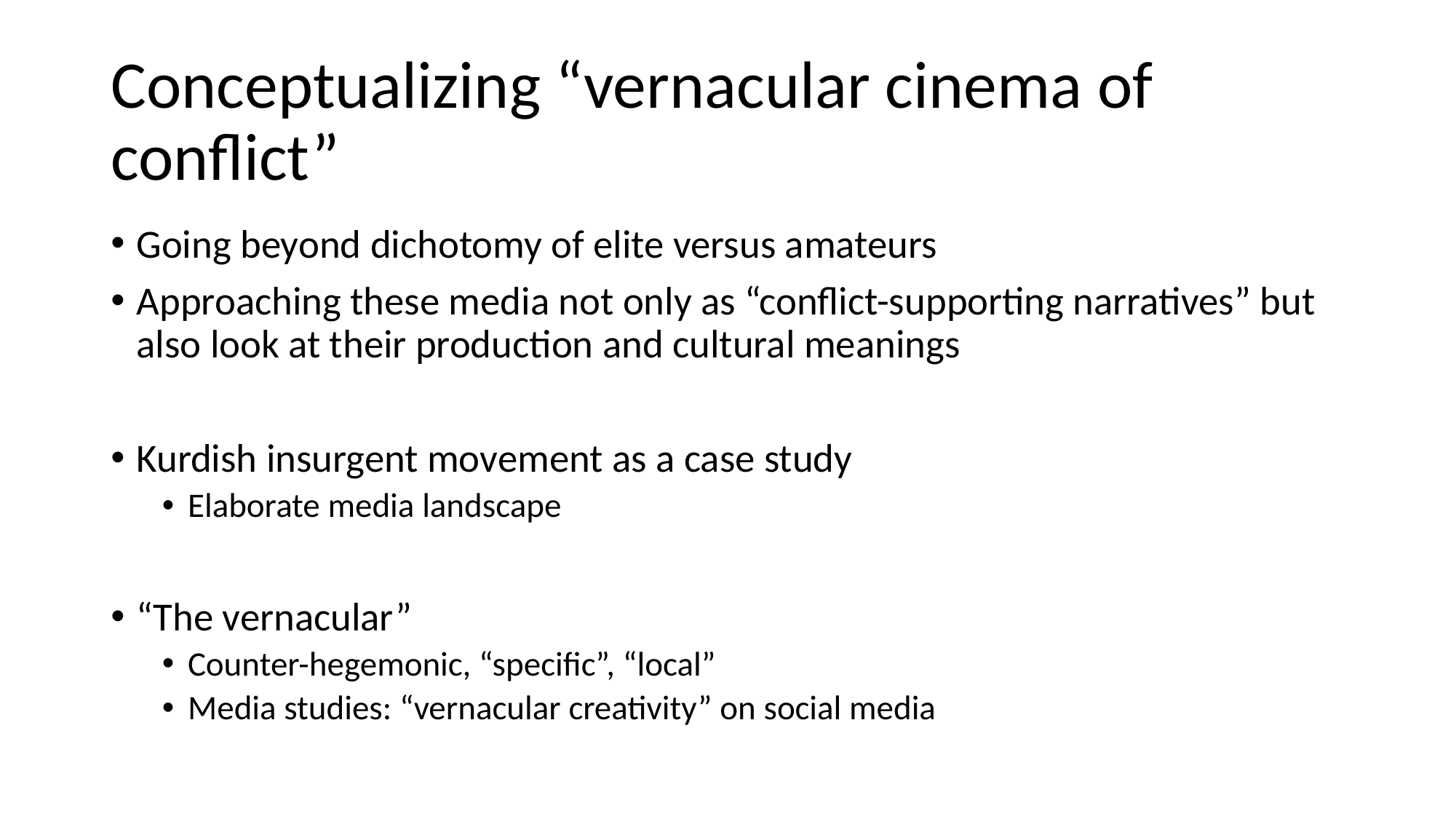

# Conceptualizing “vernacular cinema of conflict”
Going beyond dichotomy of elite versus amateurs
Approaching these media not only as “conflict-supporting narratives” but also look at their production and cultural meanings

Kurdish insurgent movement as a case study
Elaborate media landscape

“The vernacular”
Counter-hegemonic, “specific”, “local”
Media studies: “vernacular creativity” on social media